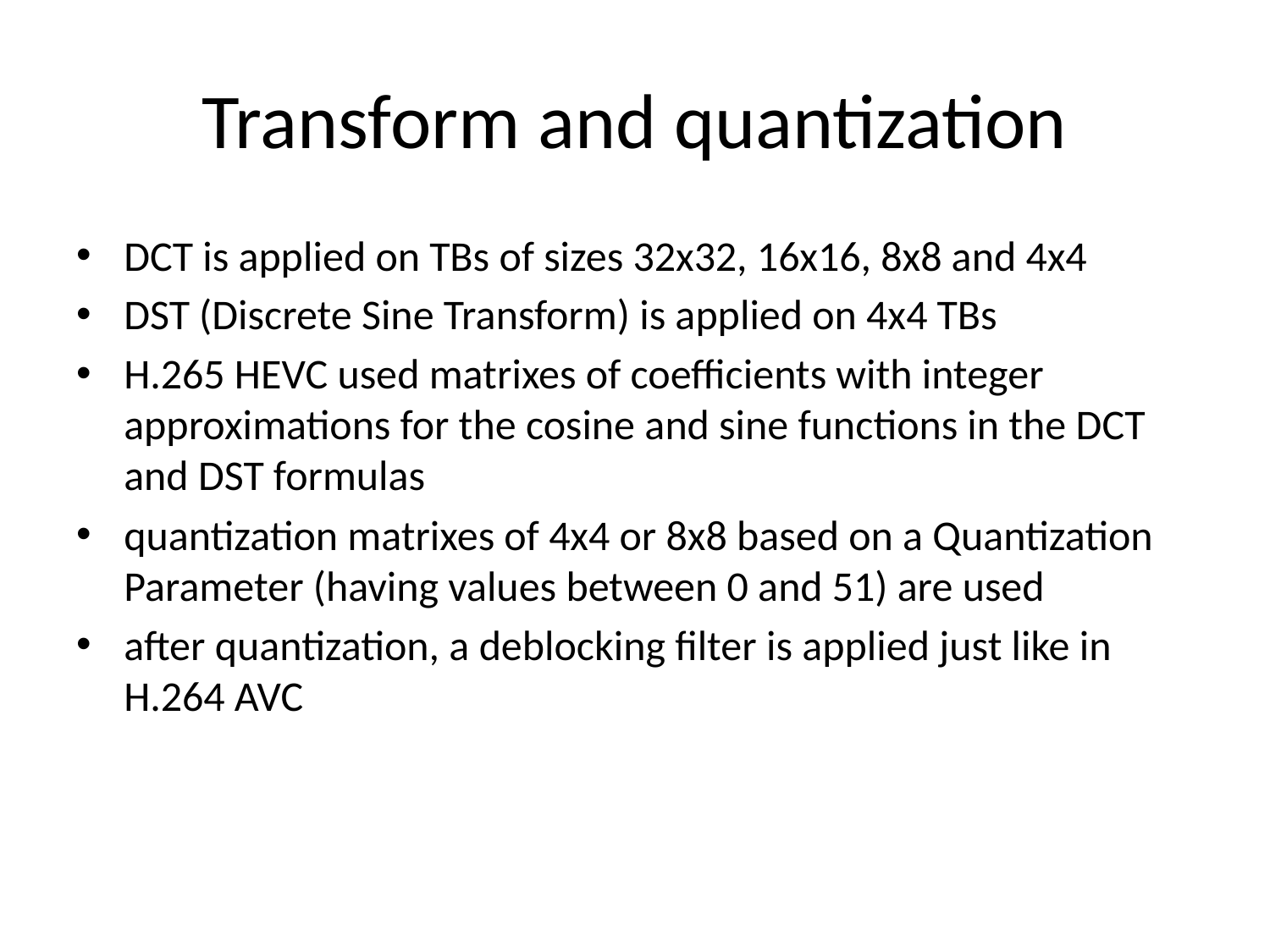

# Transform and quantization
DCT is applied on TBs of sizes 32x32, 16x16, 8x8 and 4x4
DST (Discrete Sine Transform) is applied on 4x4 TBs
H.265 HEVC used matrixes of coefficients with integer approximations for the cosine and sine functions in the DCT and DST formulas
quantization matrixes of 4x4 or 8x8 based on a Quantization Parameter (having values between 0 and 51) are used
after quantization, a deblocking filter is applied just like in H.264 AVC